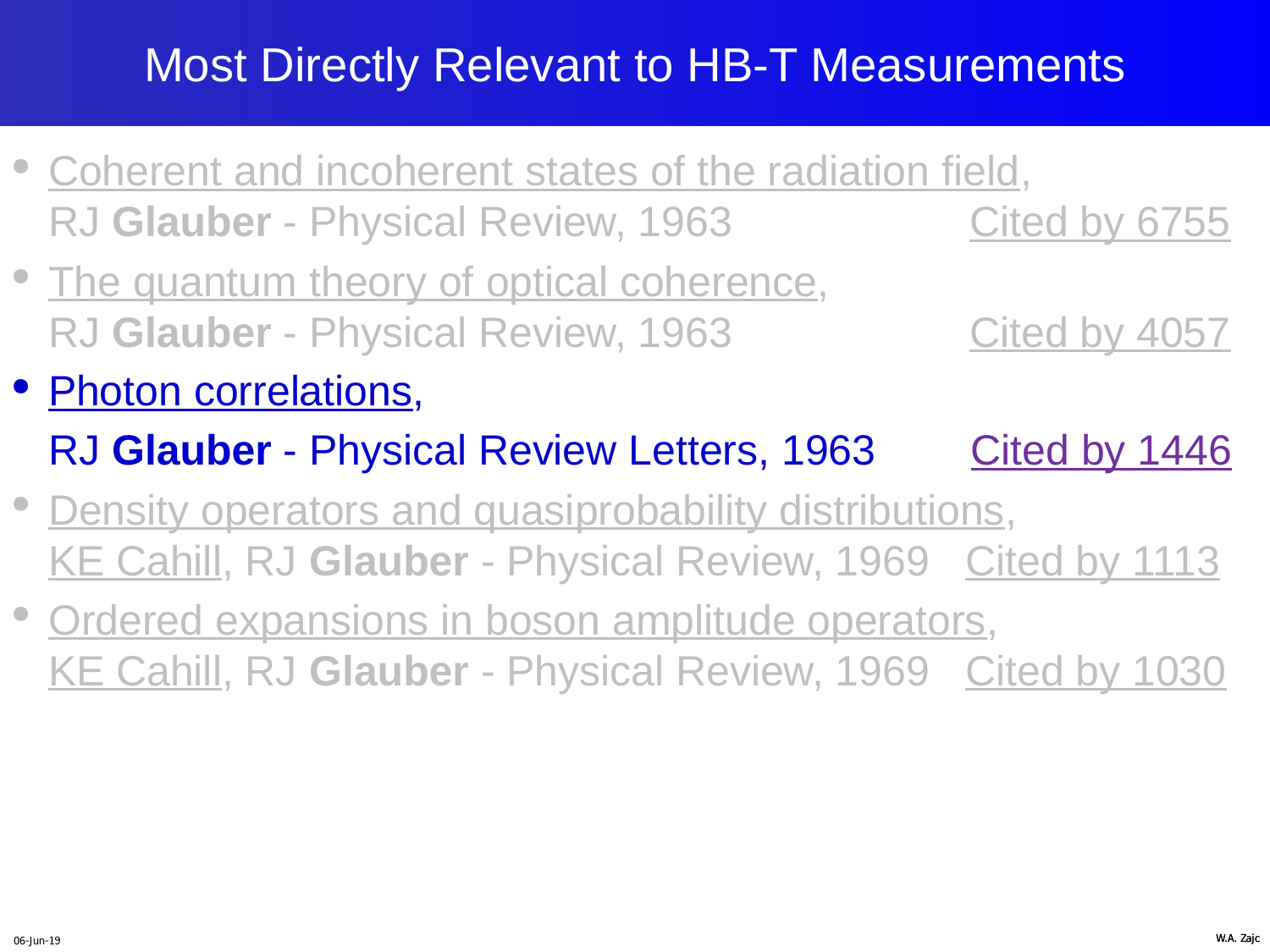

28
# Most Directly Relevant to HB-T Measurements
Coherent and incoherent states of the radiation field, RJ Glauber - Physical Review, 1963                    Cited by 6755
The quantum theory of optical coherence,
RJ Glauber - Physical Review, 1963                    Cited by 4057
Photon correlations,
   RJ Glauber - Physical Review Letters, 1963        Cited by 1446
Density operators and quasiprobability distributions,
KE Cahill, RJ Glauber - Physical Review, 1969   Cited by 1113
Ordered expansions in boson amplitude operators,
KE Cahill, RJ Glauber - Physical Review, 1969   Cited by 1030

06-Jun-19